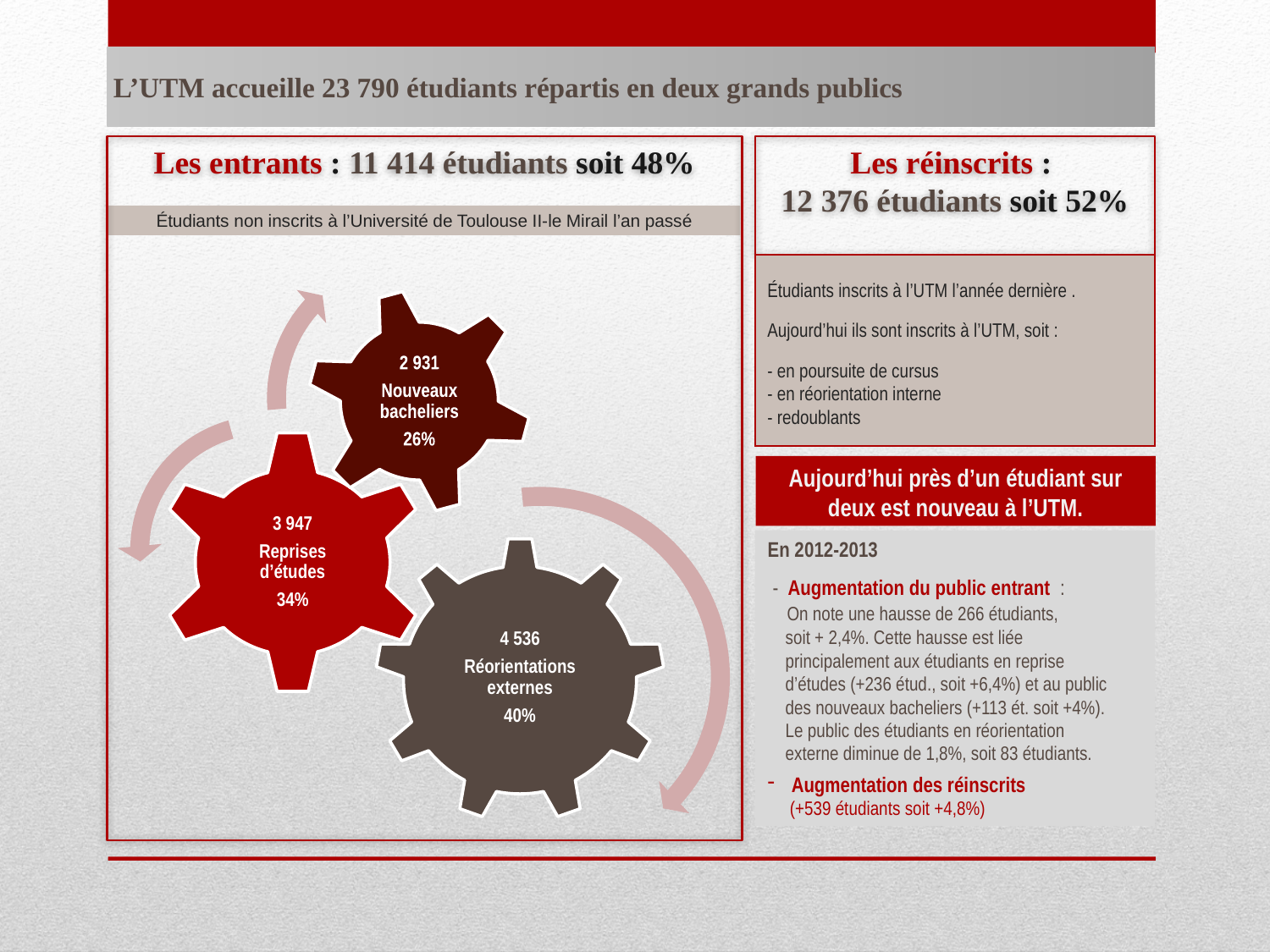

L’UTM accueille 23 790 étudiants répartis en deux grands publics
Les réinscrits :
12 376 étudiants soit 52%
Les entrants : 11 414 étudiants soit 48%
Étudiants non inscrits à l’Université de Toulouse II-le Mirail l’an passé
4 536
Réorientations externes
40%
3 947
Reprises d’études
34%
2 931
Nouveaux bacheliers
26%

Étudiants inscrits à l’UTM l’année dernière .

Aujourd’hui ils sont inscrits à l’UTM, soit :

- en poursuite de cursus
- en réorientation interne
- redoublants
Aujourd’hui près d’un étudiant sur deux est nouveau à l’UTM.
En 2012-2013

 -  Augmentation du public entrant  :
    On note une hausse de 266 étudiants,
    soit + 2,4%. Cette hausse est liée
    principalement aux étudiants en reprise
    d’études (+236 étud., soit +6,4%) et au public
    des nouveaux bacheliers (+113 ét. soit +4%).
    Le public des étudiants en réorientation
    externe diminue de 1,8%, soit 83 étudiants.

Augmentation des réinscrits
     (+539 étudiants soit +4,8%)